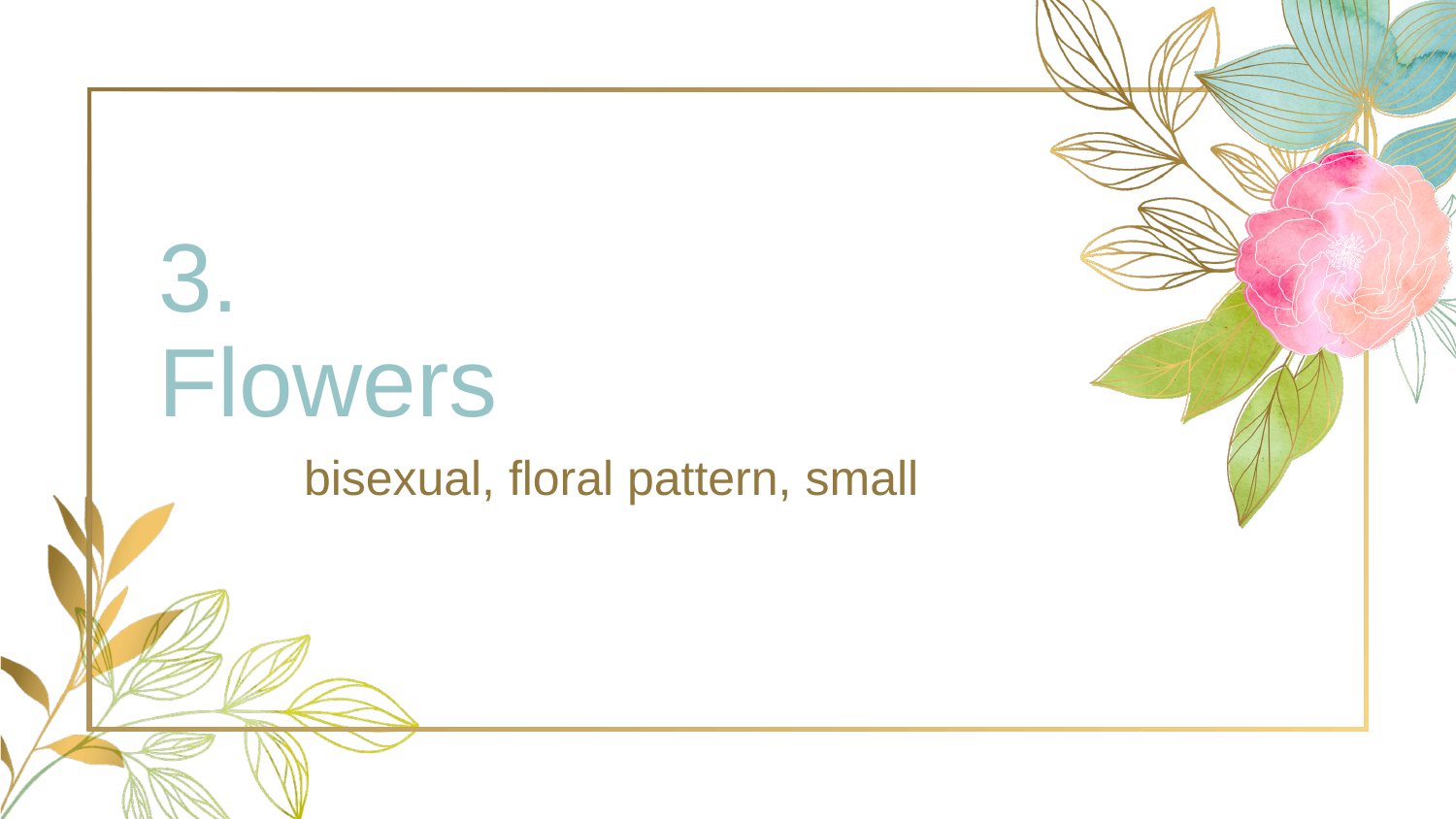

# 3. Flowers
	bisexual, floral pattern, small